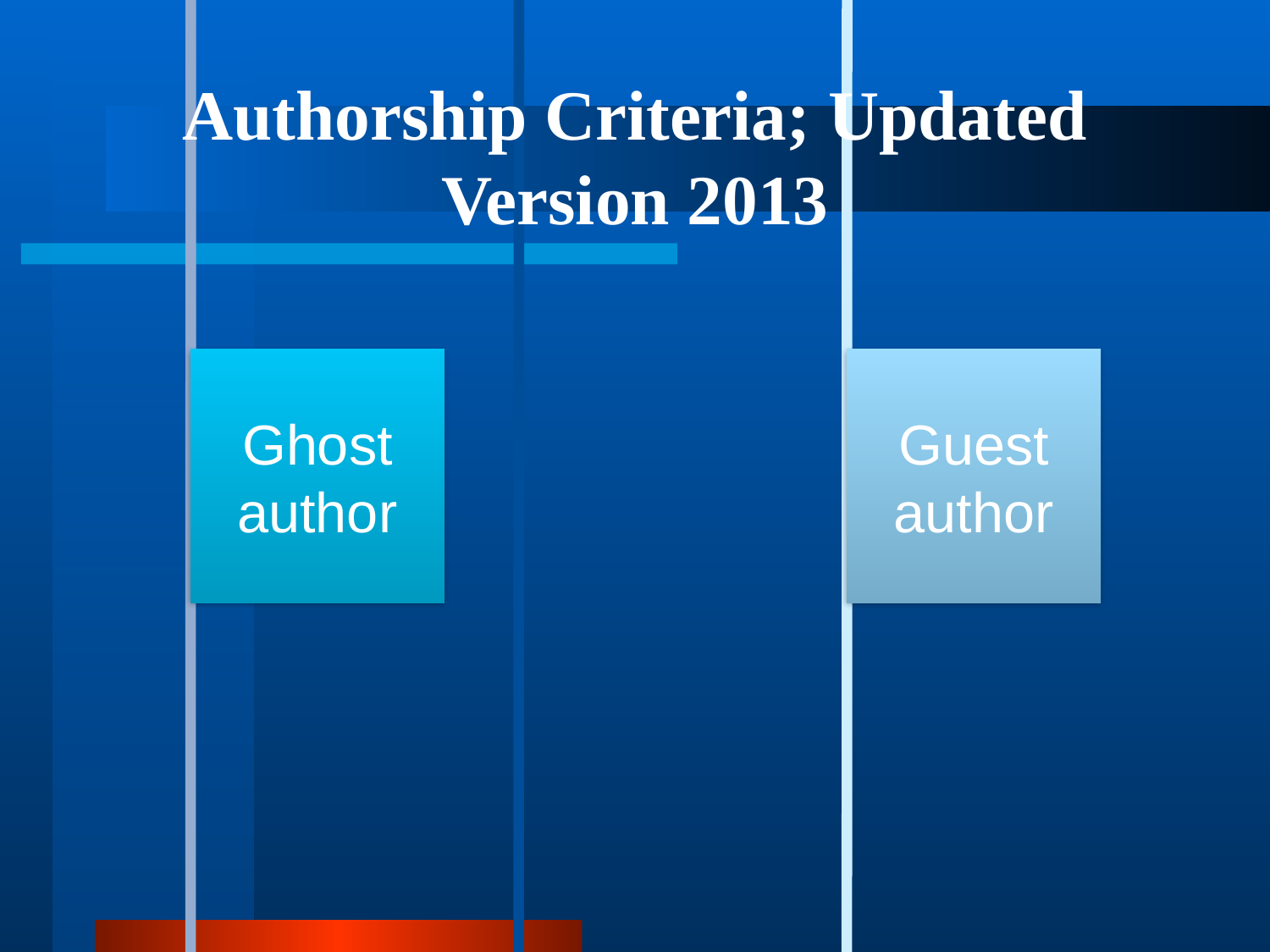

Authorship Criteria; Updated Version 2013
Ghost author
Guest author